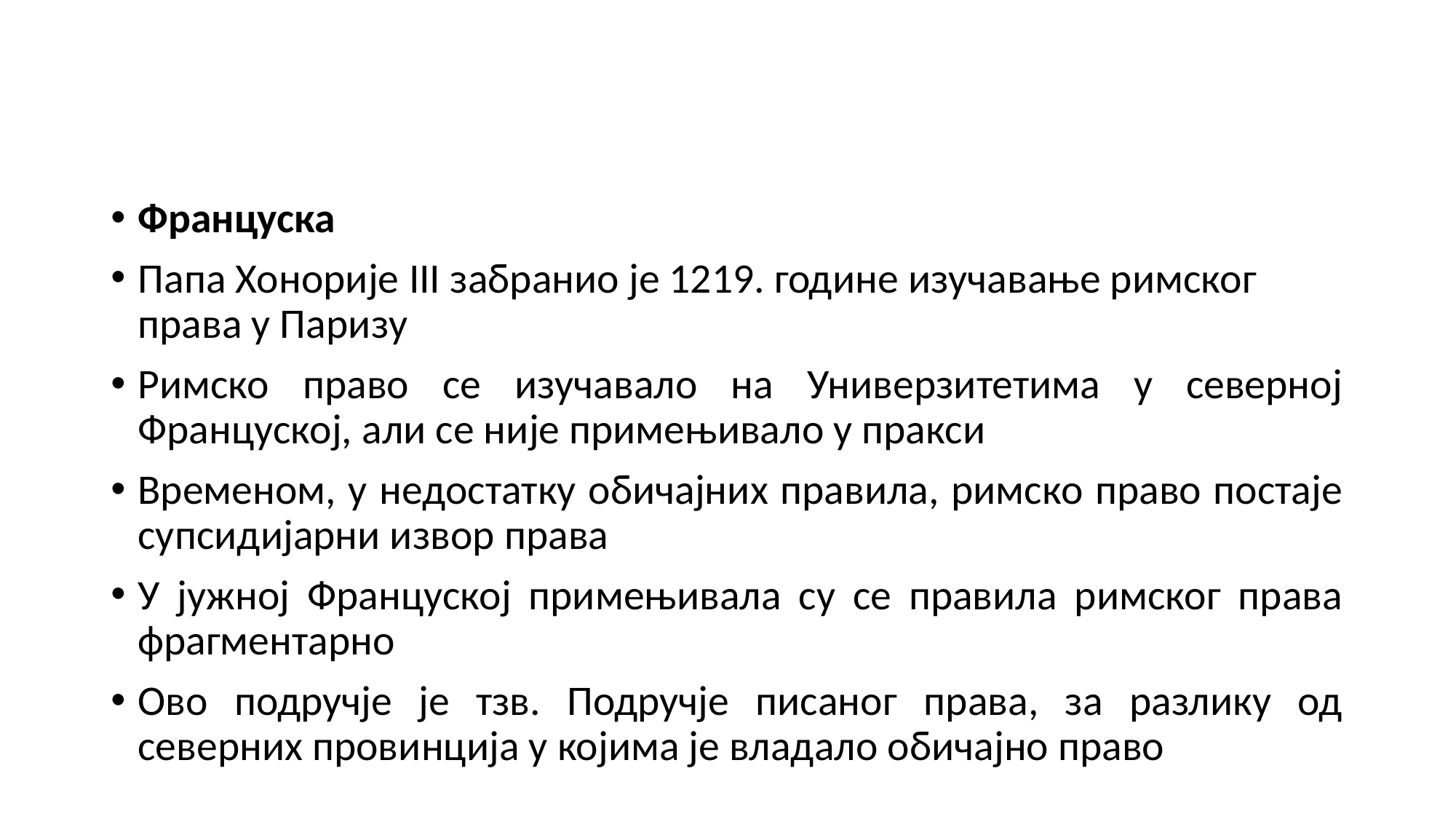

#
Француска
Папа Хонорије III забранио је 1219. године изучавање римског права у Паризу
Римско право се изучавало на Универзитетима у северној Француској, али се није примењивало у пракси
Временом, у недостатку обичајних правила, римско право постаје супсидијарни извор права
У јужној Француској примењивала су се правила римског права фрагментарно
Ово подручје је тзв. Подручје писаног права, за разлику од северних провинција у којима је владало обичајно право